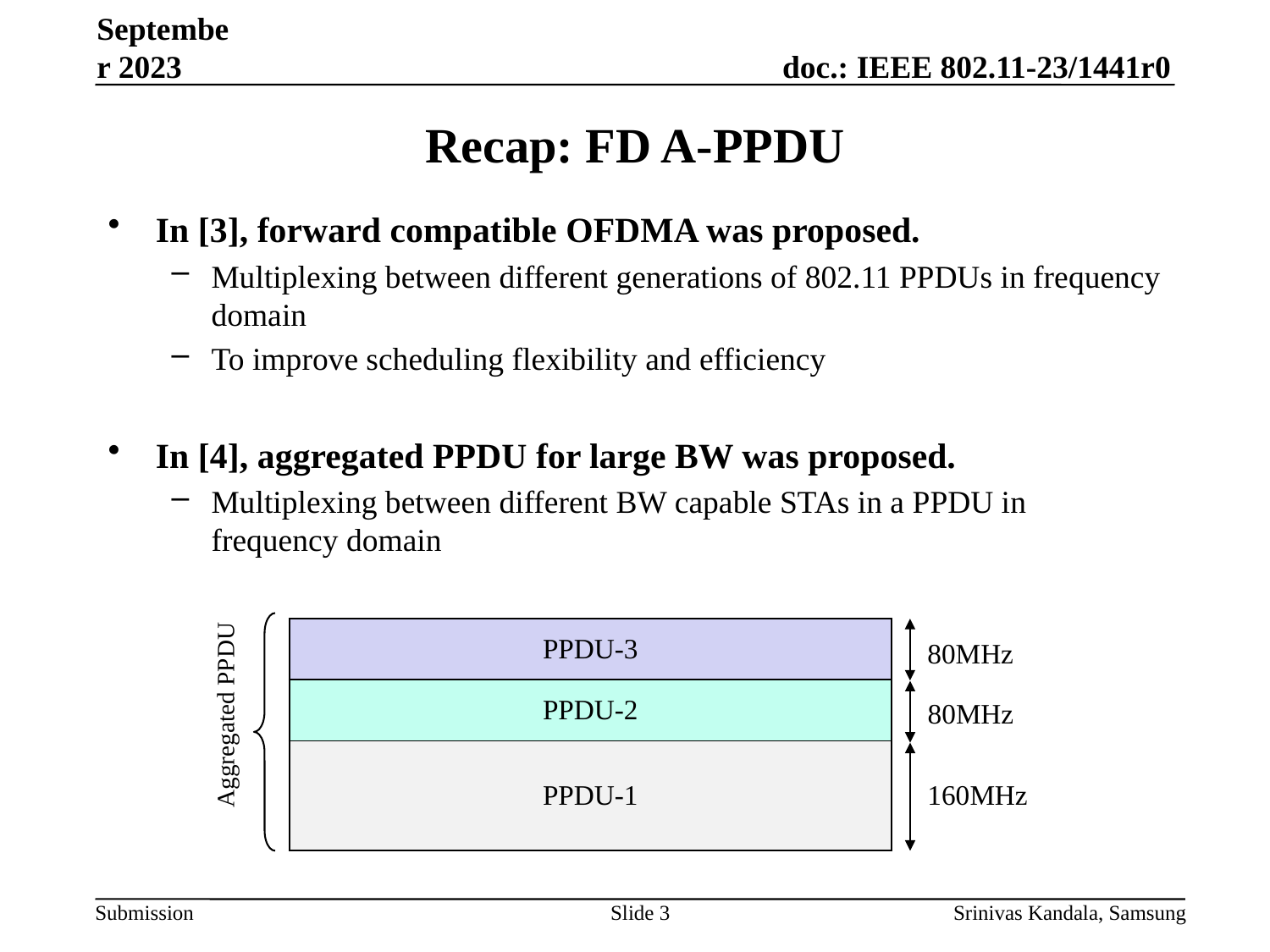

September 2023
# Recap: FD A-PPDU
In [3], forward compatible OFDMA was proposed.
Multiplexing between different generations of 802.11 PPDUs in frequency domain
To improve scheduling flexibility and efficiency

In [4], aggregated PPDU for large BW was proposed.
Multiplexing between different BW capable STAs in a PPDU in frequency domain

| PPDU-3 |
| --- |
Aggregated PPDU
80MHz
| PPDU-2 |
| --- |
80MHz
| PPDU-1 |
| --- |
160MHz
Slide 3
Srinivas Kandala, Samsung